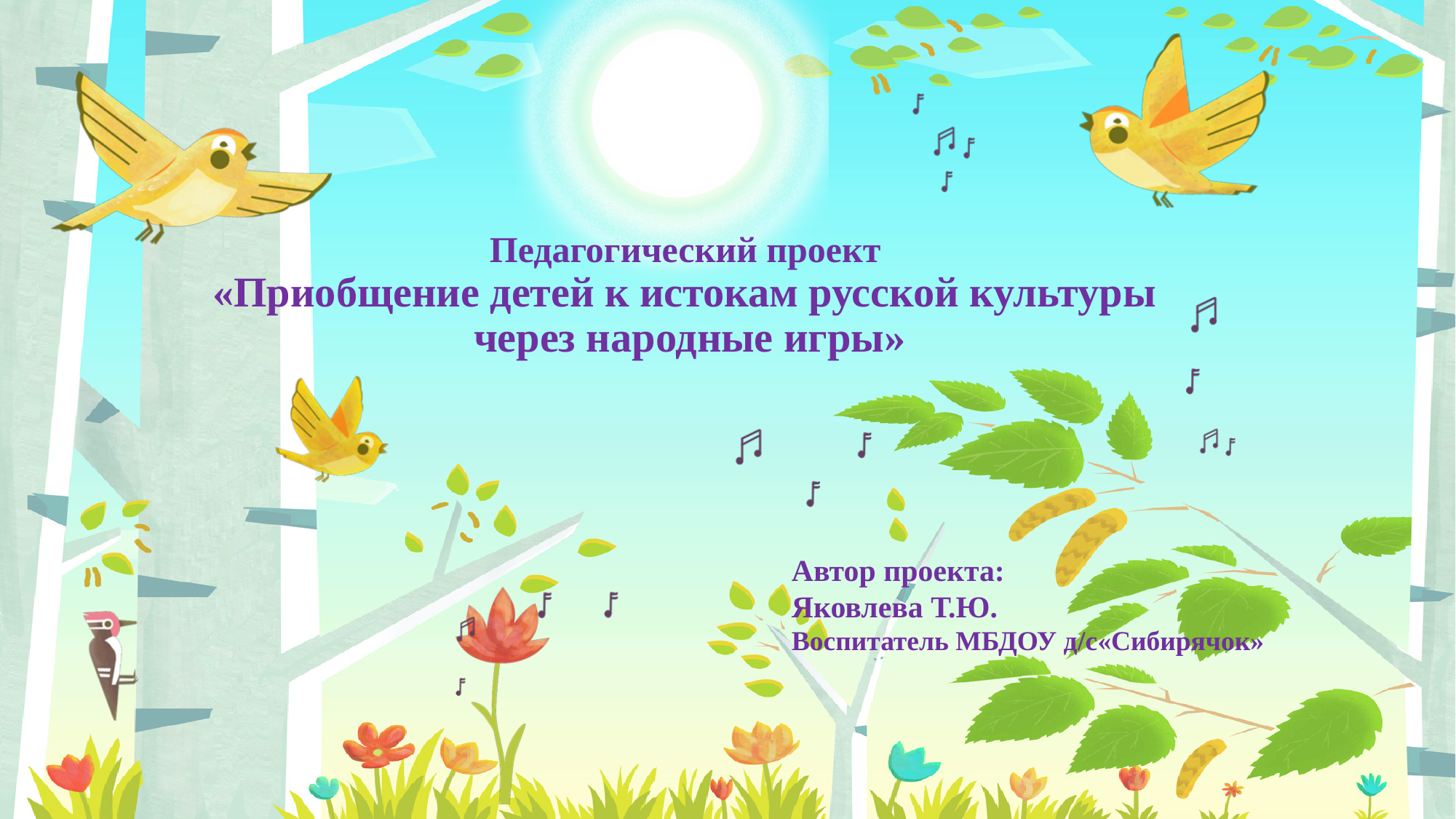

# Педагогический проект «Приобщение детей к истокам русской культуры через народные игры»
Автор проекта:
Яковлева Т.Ю.
Воспитатель МБДОУ д/с«Сибирячок»